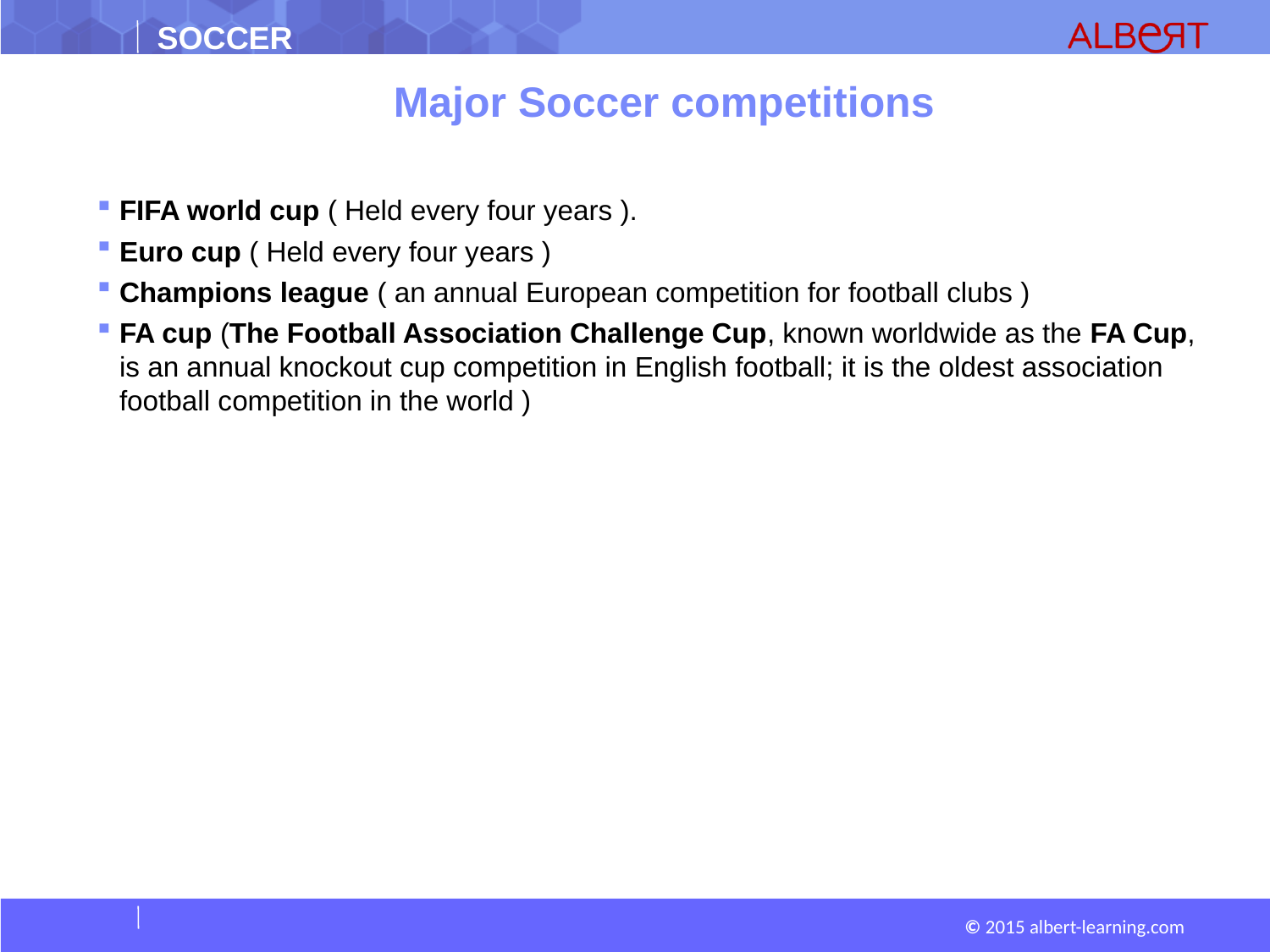

# Major Soccer competitions
FIFA world cup ( Held every four years ).
Euro cup ( Held every four years )
Champions league ( an annual European competition for football clubs )
FA cup (The Football Association Challenge Cup, known worldwide as the FA Cup, is an annual knockout cup competition in English football; it is the oldest association football competition in the world )